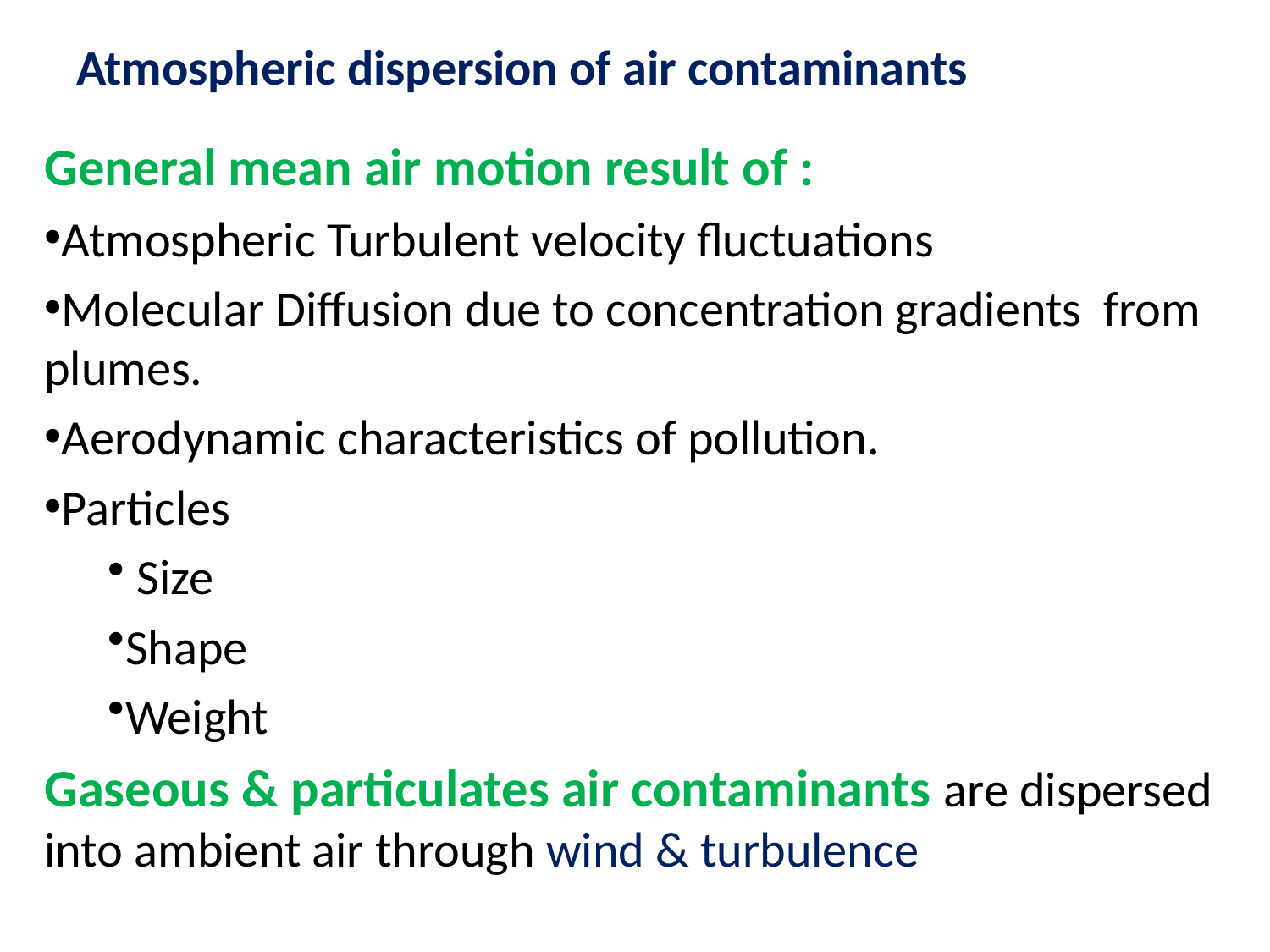

# Atmospheric dispersion of air contaminants
General mean air motion result of :
Atmospheric Turbulent velocity fluctuations
Molecular Diffusion due to concentration gradients  from plumes.
Aerodynamic characteristics of pollution.
Particles
 Size
Shape
Weight
Gaseous & particulates air contaminants are dispersed into ambient air through wind & turbulence